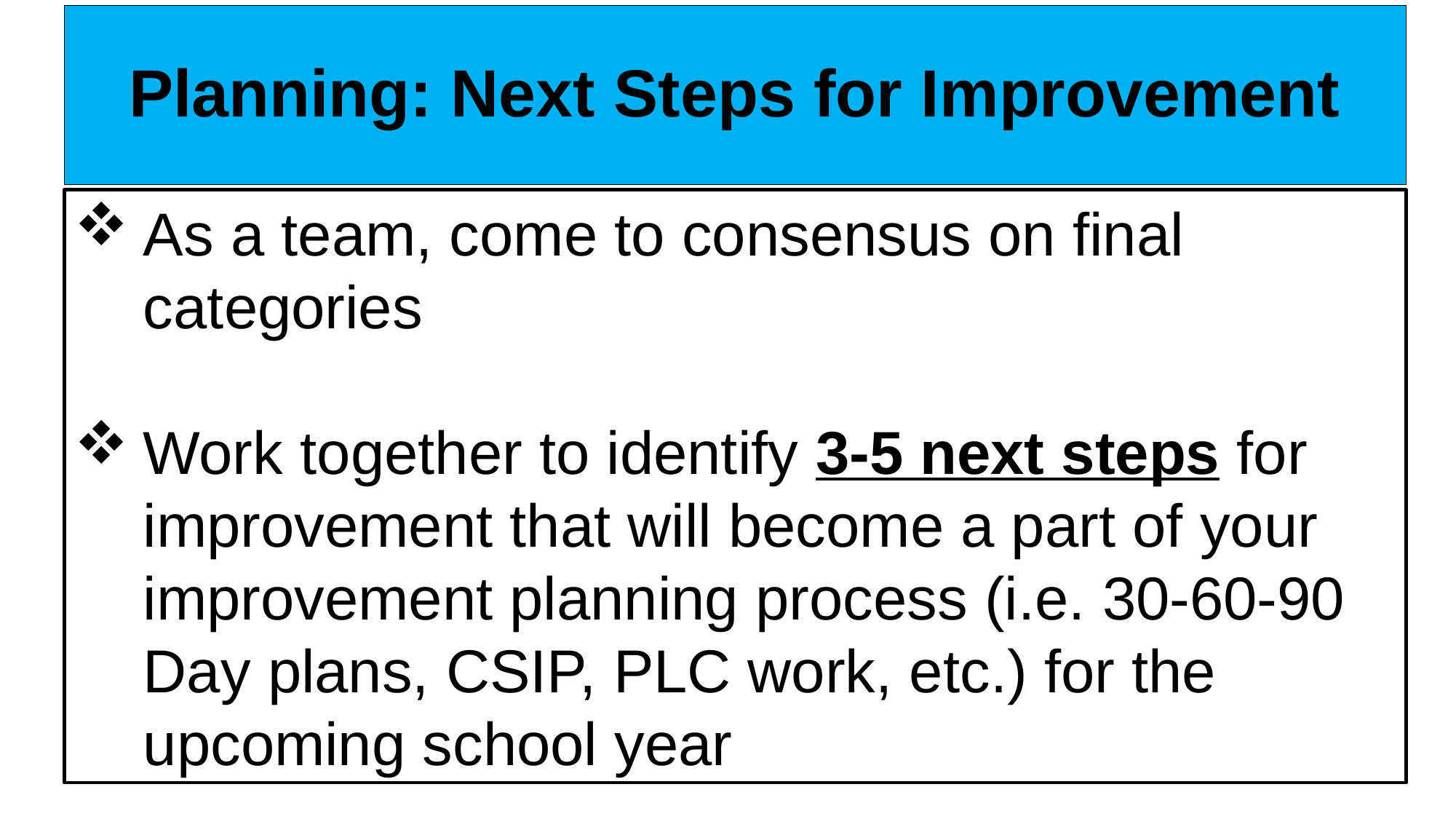

# Planning: Next Steps for Improvement
As a team, come to consensus on final categories

Work together to identify 3-5 next steps for improvement that will become a part of your improvement planning process (i.e. 30-60-90 Day plans, CSIP, PLC work, etc.) for the upcoming school year